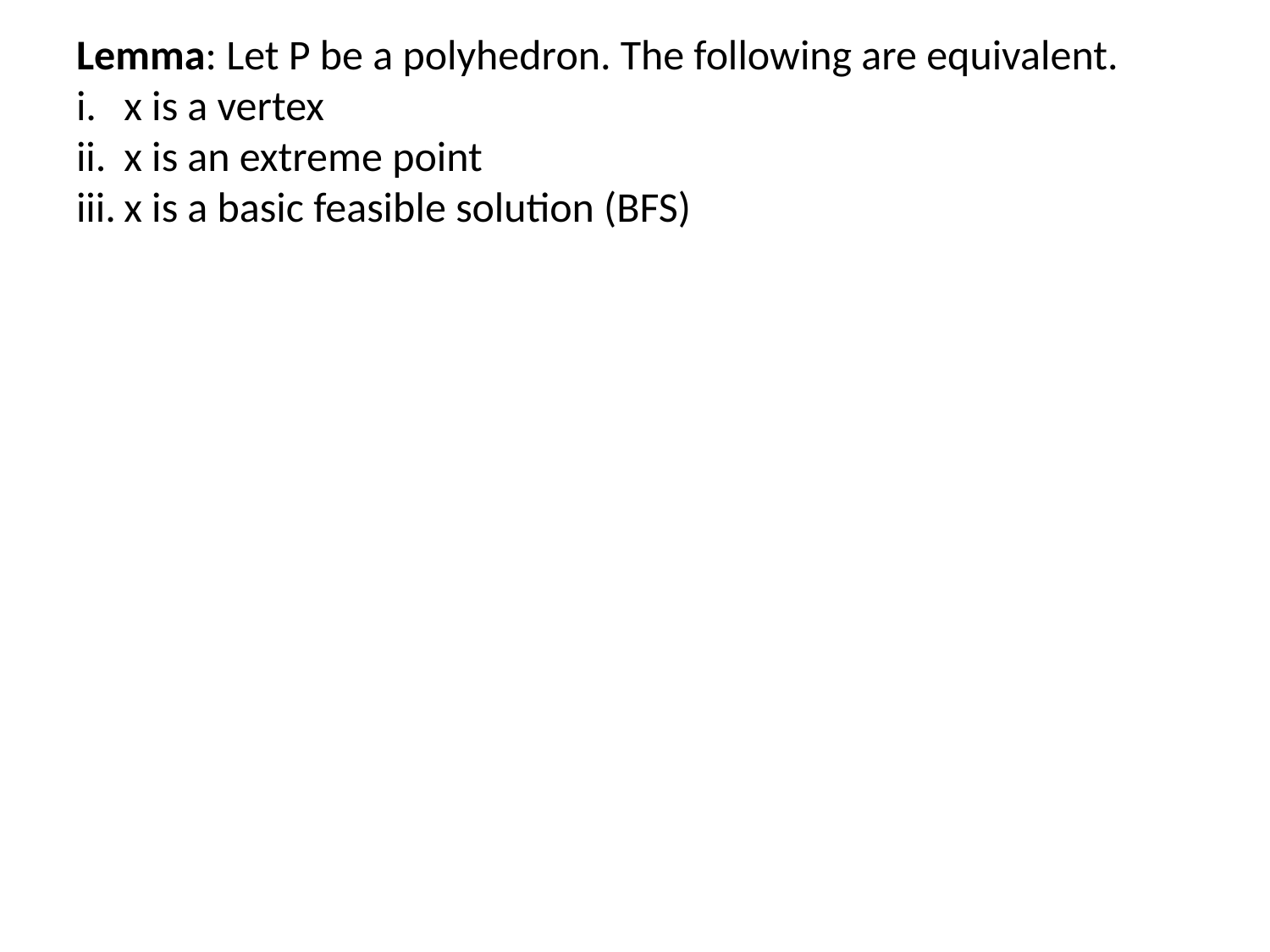

Lemma: Let P be a polyhedron. The following are equivalent.
x is a vertex
x is an extreme point
x is a basic feasible solution (BFS)